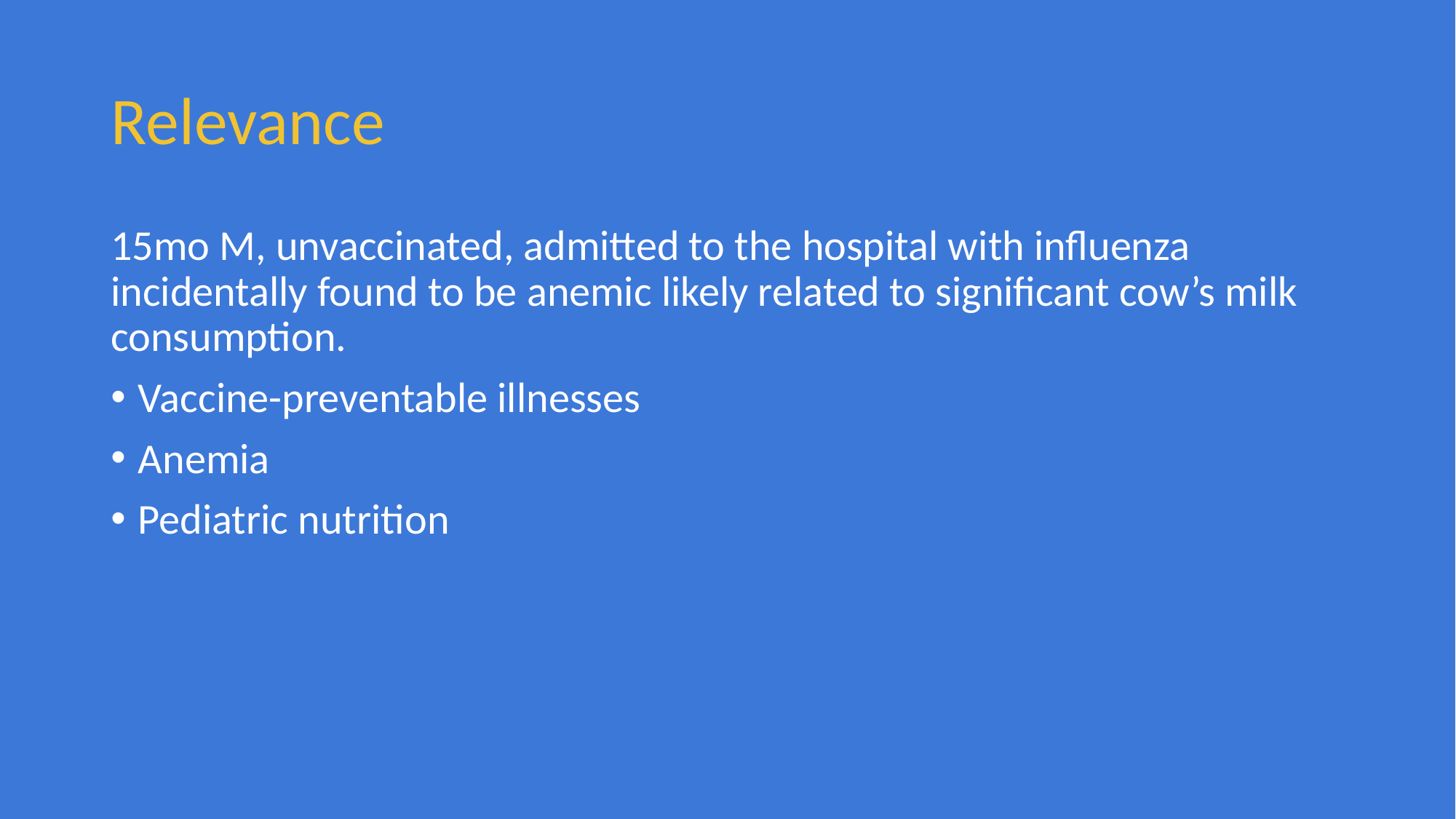

# Relevance
15mo M, unvaccinated, admitted to the hospital with influenza incidentally found to be anemic likely related to significant cow’s milk consumption.
Vaccine-preventable illnesses
Anemia
Pediatric nutrition